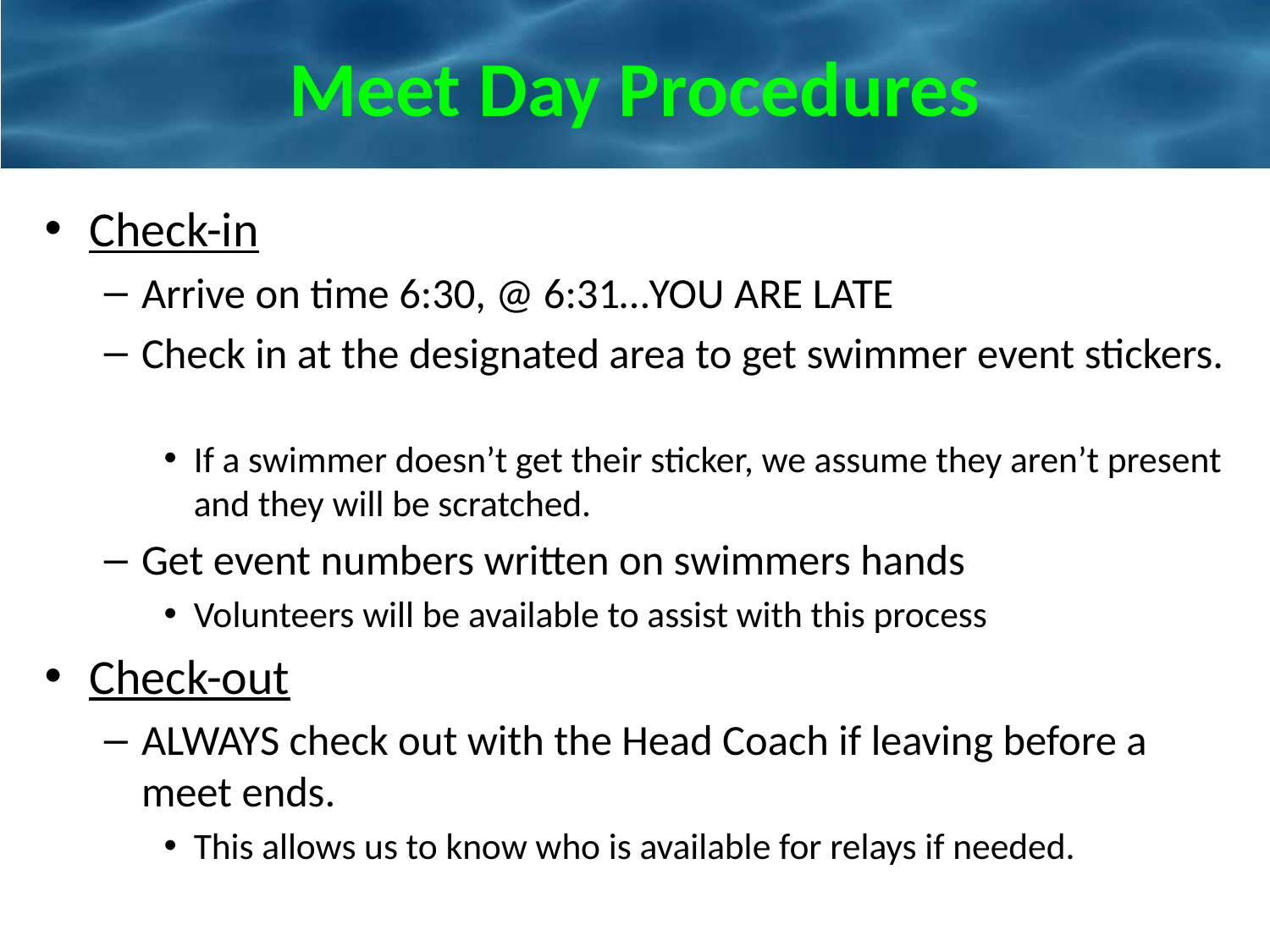

# Meet Day Procedures
Check-in
Arrive on time 6:30, @ 6:31…YOU ARE LATE
Check in at the designated area to get swimmer event stickers.
If a swimmer doesn’t get their sticker, we assume they aren’t present and they will be scratched.
Get event numbers written on swimmers hands
Volunteers will be available to assist with this process
Check-out
ALWAYS check out with the Head Coach if leaving before a meet ends.
This allows us to know who is available for relays if needed.